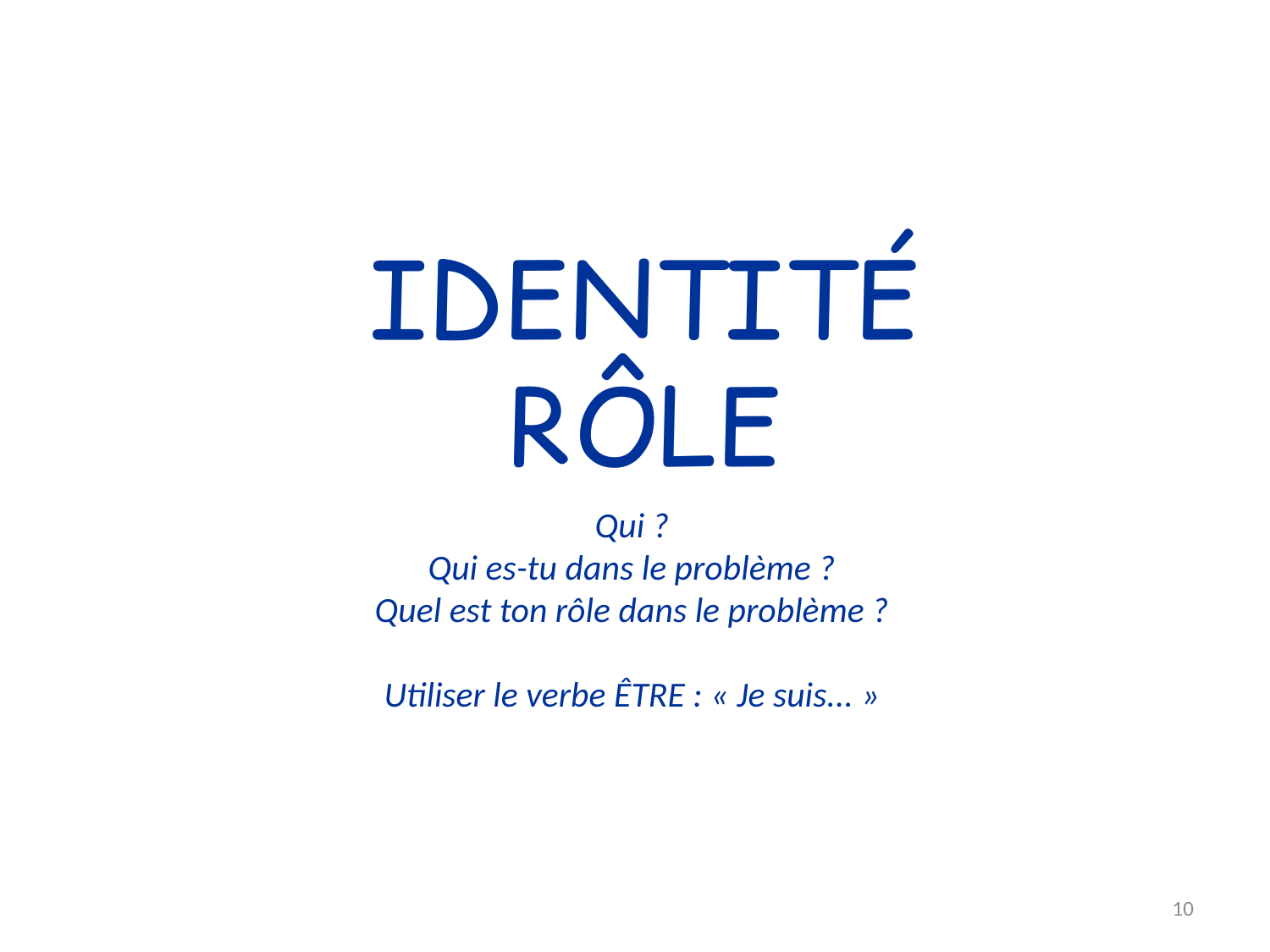

Identité
Rôle
Qui ?
Qui es-tu dans le problème ?
Quel est ton rôle dans le problème ?

Utiliser le verbe être : « Je suis... »
10